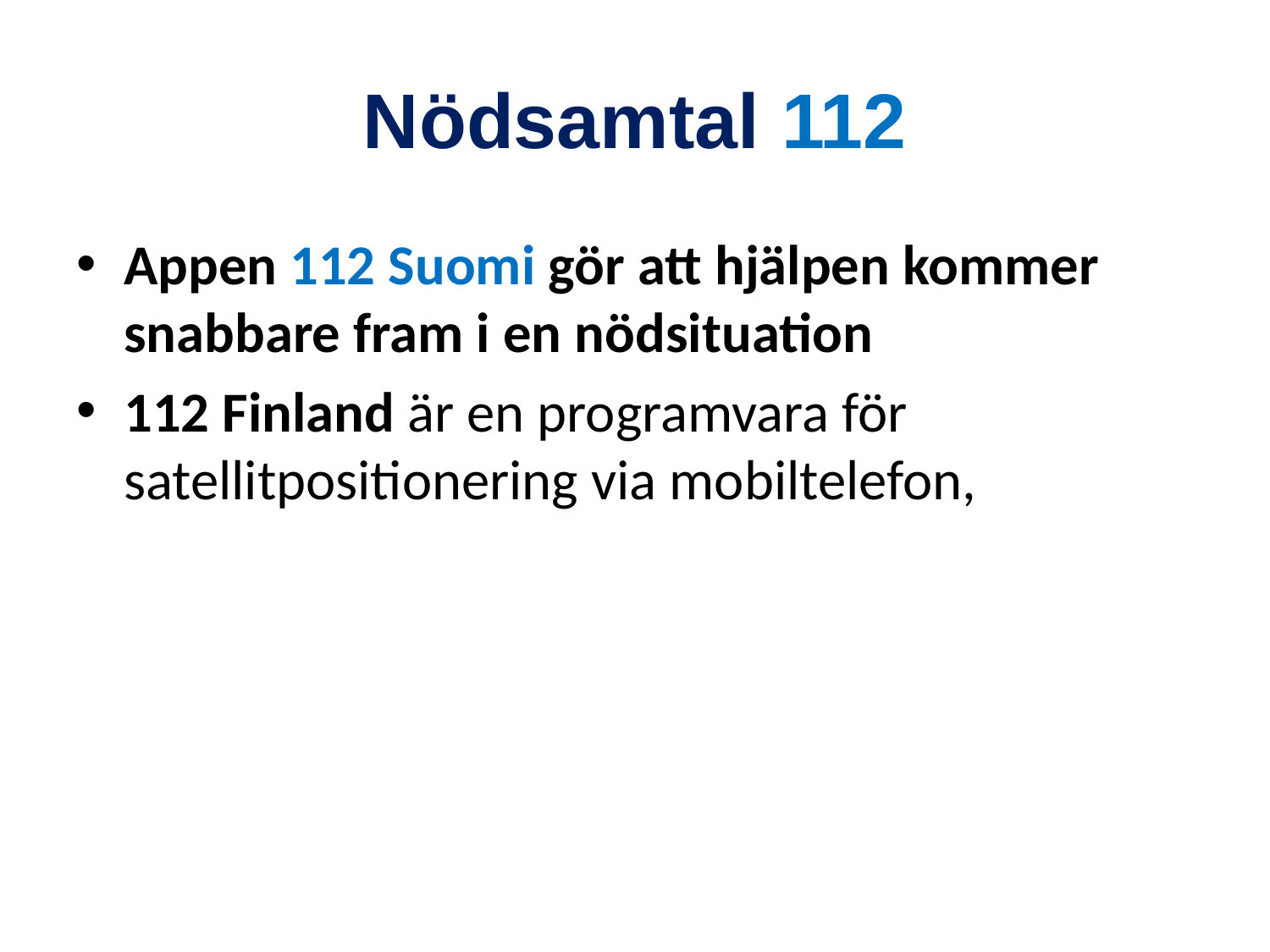

# Nödsamtal 112
Appen 112 Suomi gör att hjälpen kommer snabbare fram i en nödsituation
112 Finland är en programvara för satellitpositionering via mobiltelefon,